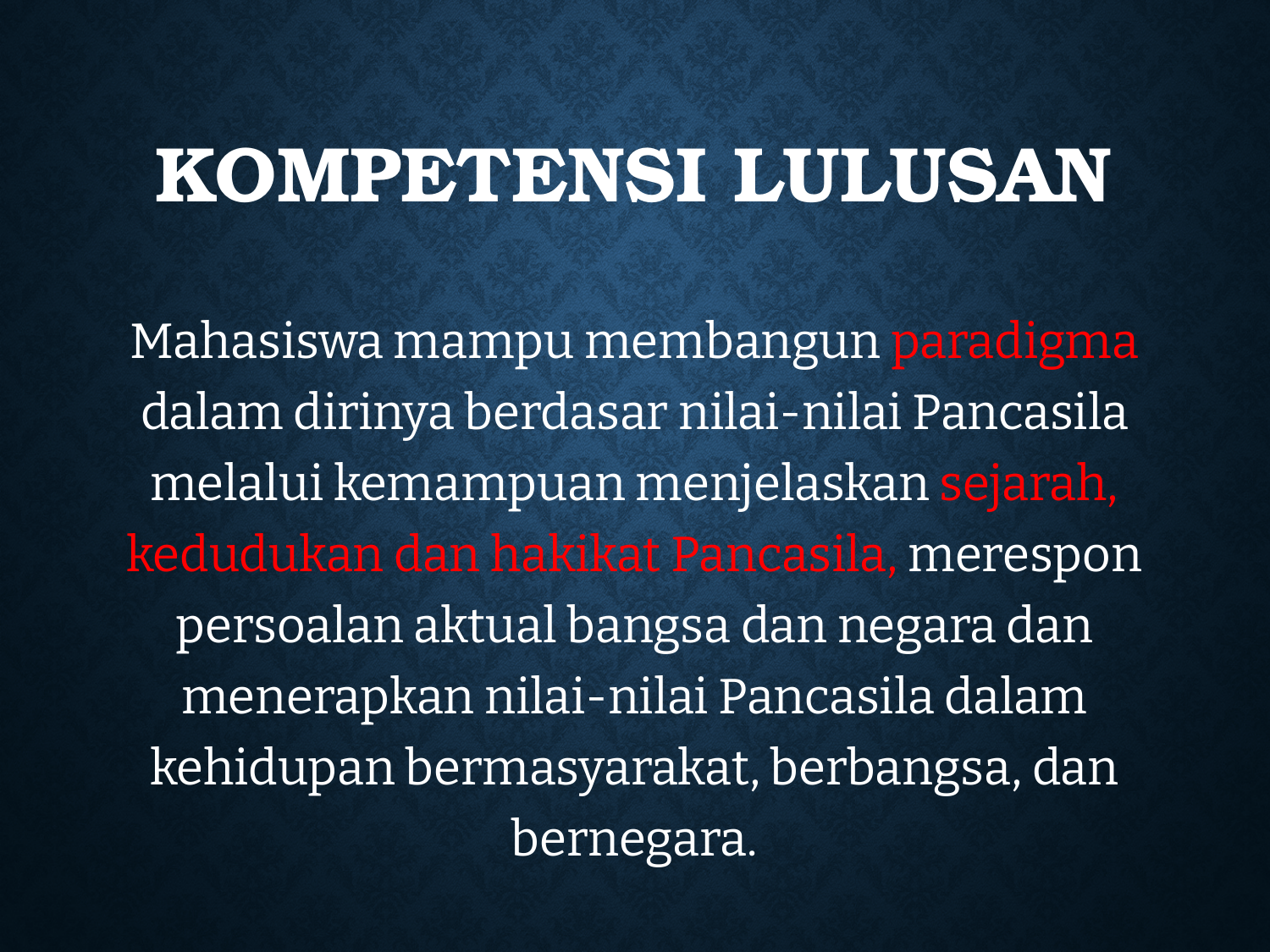

# KOMPETENSI LULUSAN
Mahasiswa mampu membangun paradigma dalam dirinya berdasar nilai-nilai Pancasila melalui kemampuan menjelaskan sejarah, kedudukan dan hakikat Pancasila, merespon persoalan aktual bangsa dan negara dan menerapkan nilai-nilai Pancasila dalam kehidupan bermasyarakat, berbangsa, dan bernegara.